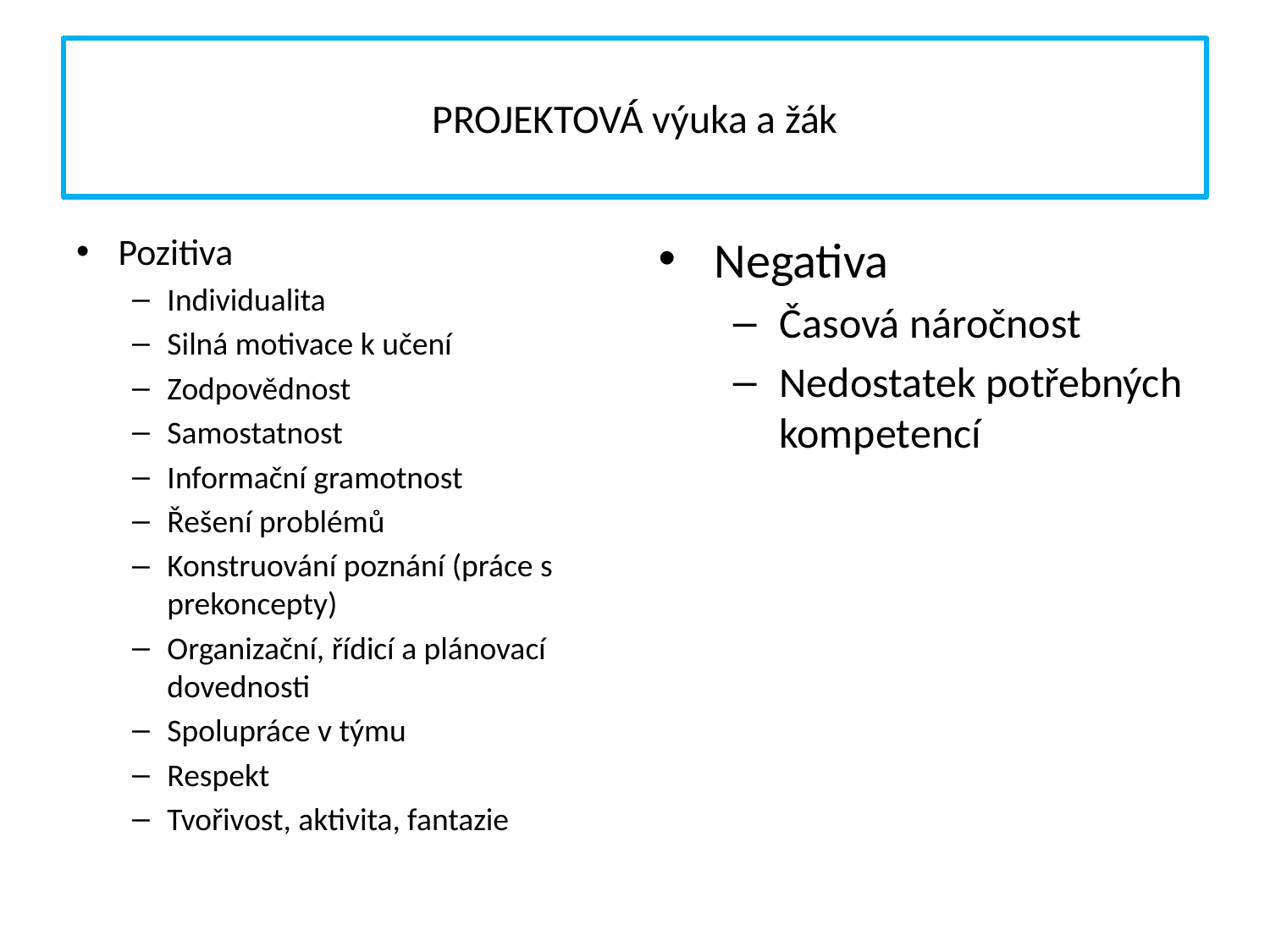

# PROJEKTOVÁ výuka a žák
Pozitiva
Individualita
Silná motivace k učení
Zodpovědnost
Samostatnost
Informační gramotnost
Řešení problémů
Konstruování poznání (práce s prekoncepty)
Organizační, řídicí a plánovací dovednosti
Spolupráce v týmu
Respekt
Tvořivost, aktivita, fantazie

Negativa
Časová náročnost
Nedostatek potřebných kompetencí